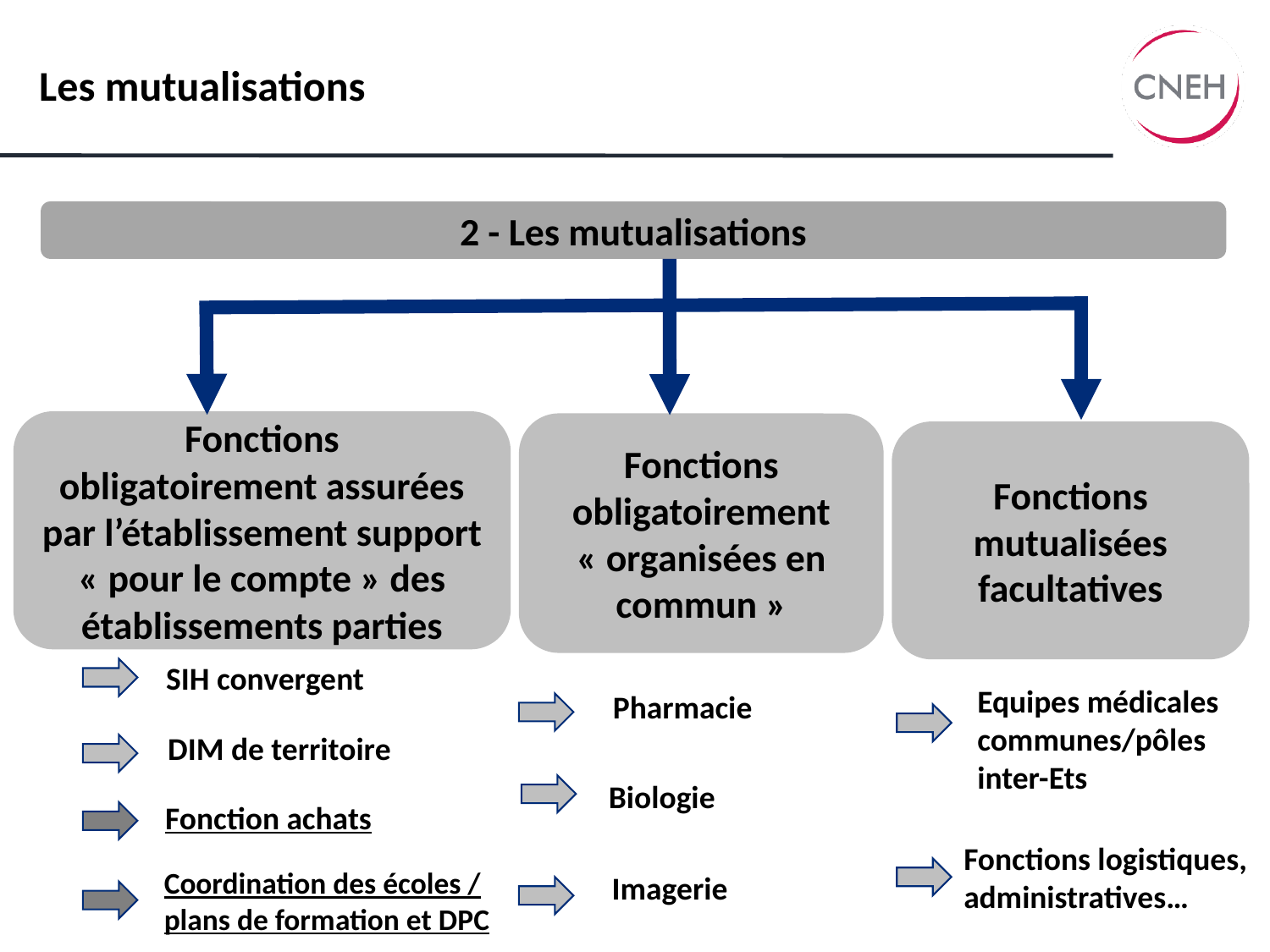

Les mutualisations

2 - Les mutualisations
Fonctions
obligatoirement assurées par l’établissement support
« pour le compte » des établissements parties
Fonctions obligatoirement « organisées en commun »
Fonctions mutualisées facultatives
SIH convergent

Pharmacie
Equipes médicales communes/pôles inter-Ets

DIM de territoire

Biologie
Fonction achats

Fonctions logistiques, administratives…
Imagerie

Coordination des écoles / plans de formation et DPC